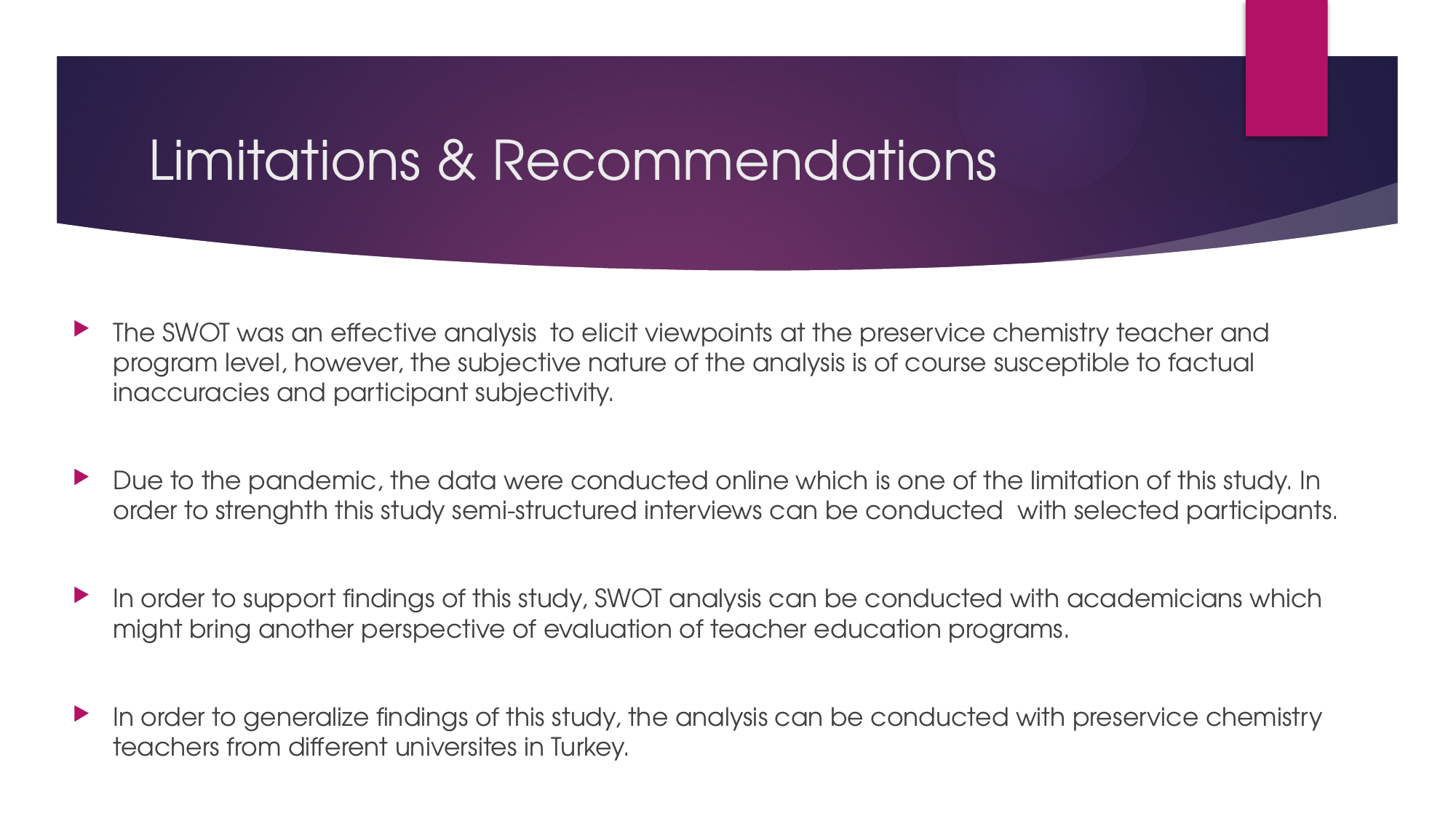

# Limitations & Recommendations
The SWOT was an effective analysis  to elicit viewpoints at the preservice chemistry teacher and program level, however, the subjective nature of the analysis is of course susceptible to factual inaccuracies and participant subjectivity.

Due to the pandemic, the data were conducted online which is one of the limitation of this study. In order to strenghth this study semi-structured interviews can be conducted  with selected participants.

In order to support findings of this study, SWOT analysis can be conducted with academicians which might bring another perspective of evaluation of teacher education programs.

In order to generalize findings of this study, the analysis can be conducted with preservice chemistry teachers from different universites in Turkey.